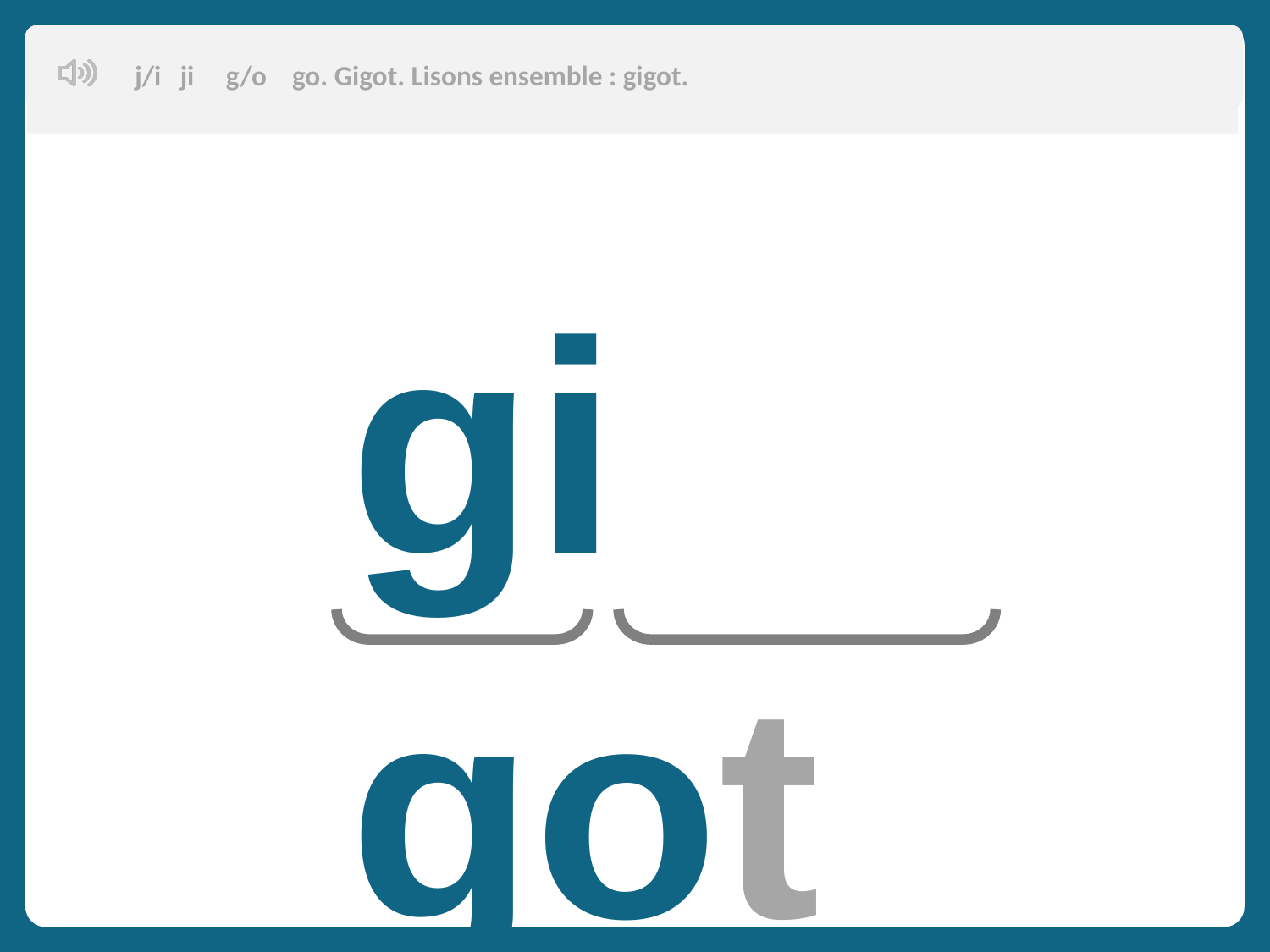

j/i   ji     g/o    go. Gigot. Lisons ensemble : gigot.

gi got